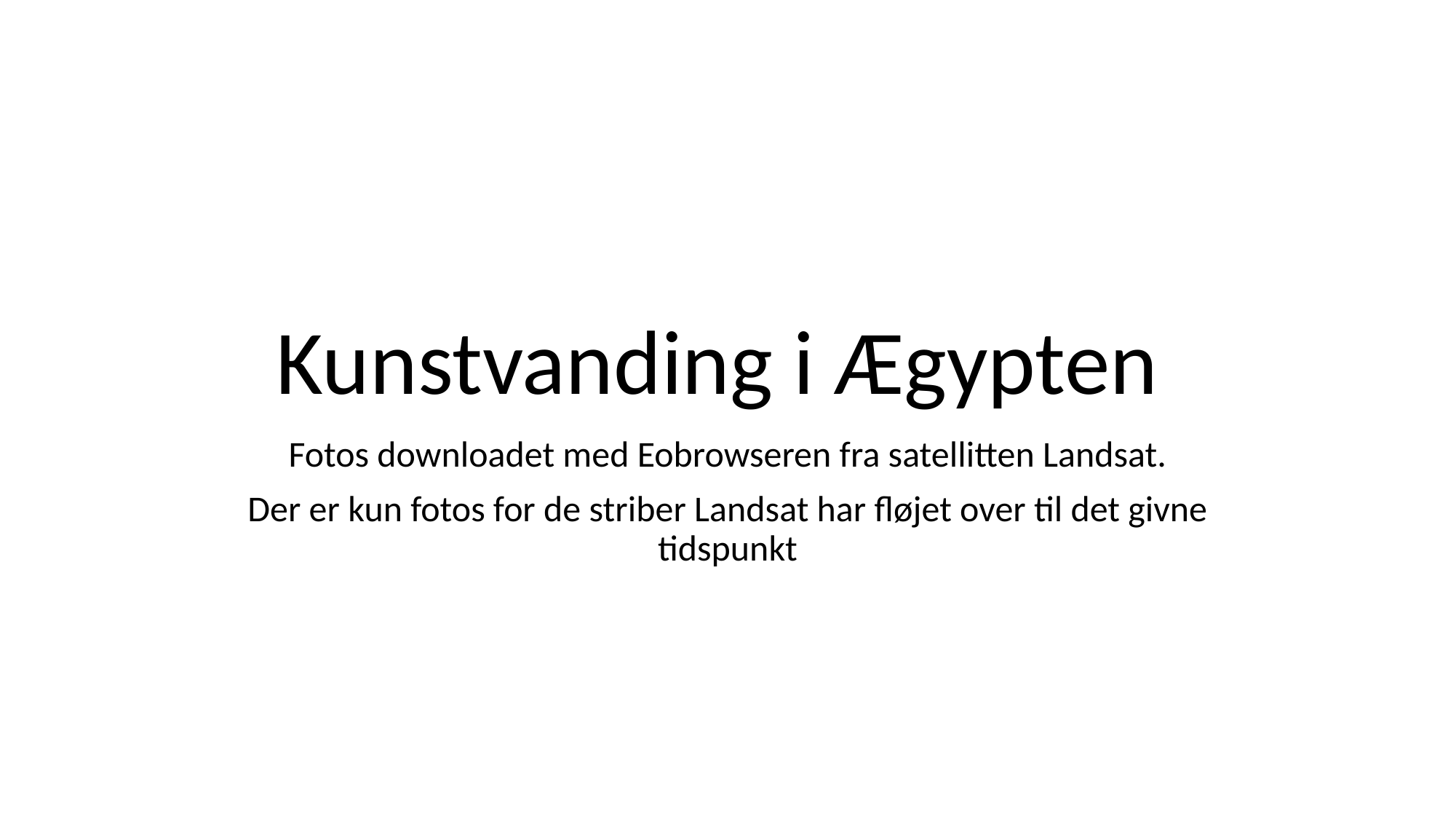

# Kunstvanding i Ægypten
Fotos downloadet med Eobrowseren fra satellitten Landsat.
Der er kun fotos for de striber Landsat har fløjet over til det givne tidspunkt